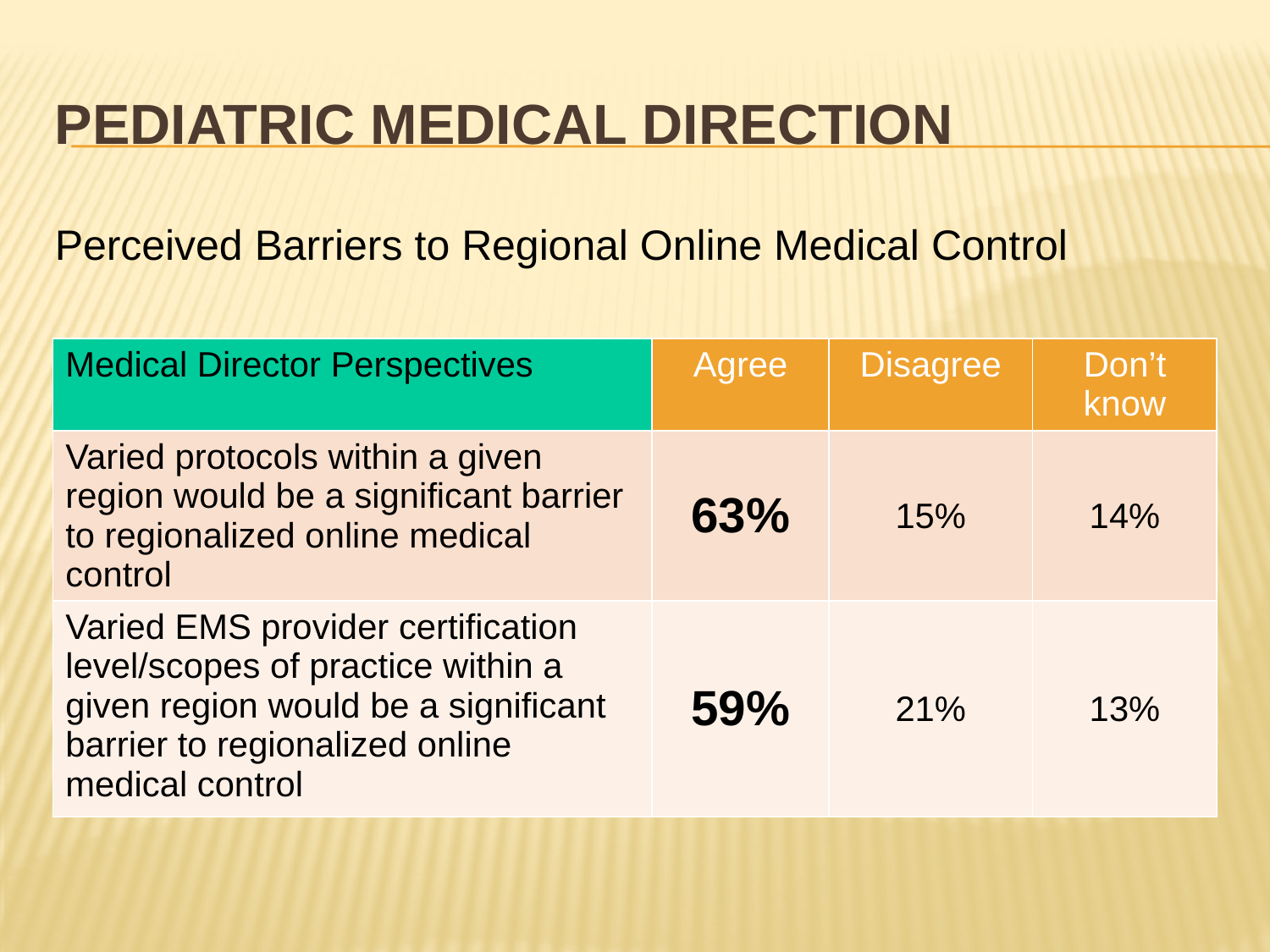

# Pediatric medical direction
Perceived Barriers to Regional Online Medical Control
| Medical Director Perspectives | Agree | Disagree | Don’t know |
| --- | --- | --- | --- |
| Varied protocols within a given region would be a significant barrier to regionalized online medical control | 63% | 15% | 14% |
| Varied EMS provider certification level/scopes of practice within a given region would be a significant barrier to regionalized online medical control | 59% | 21% | 13% |